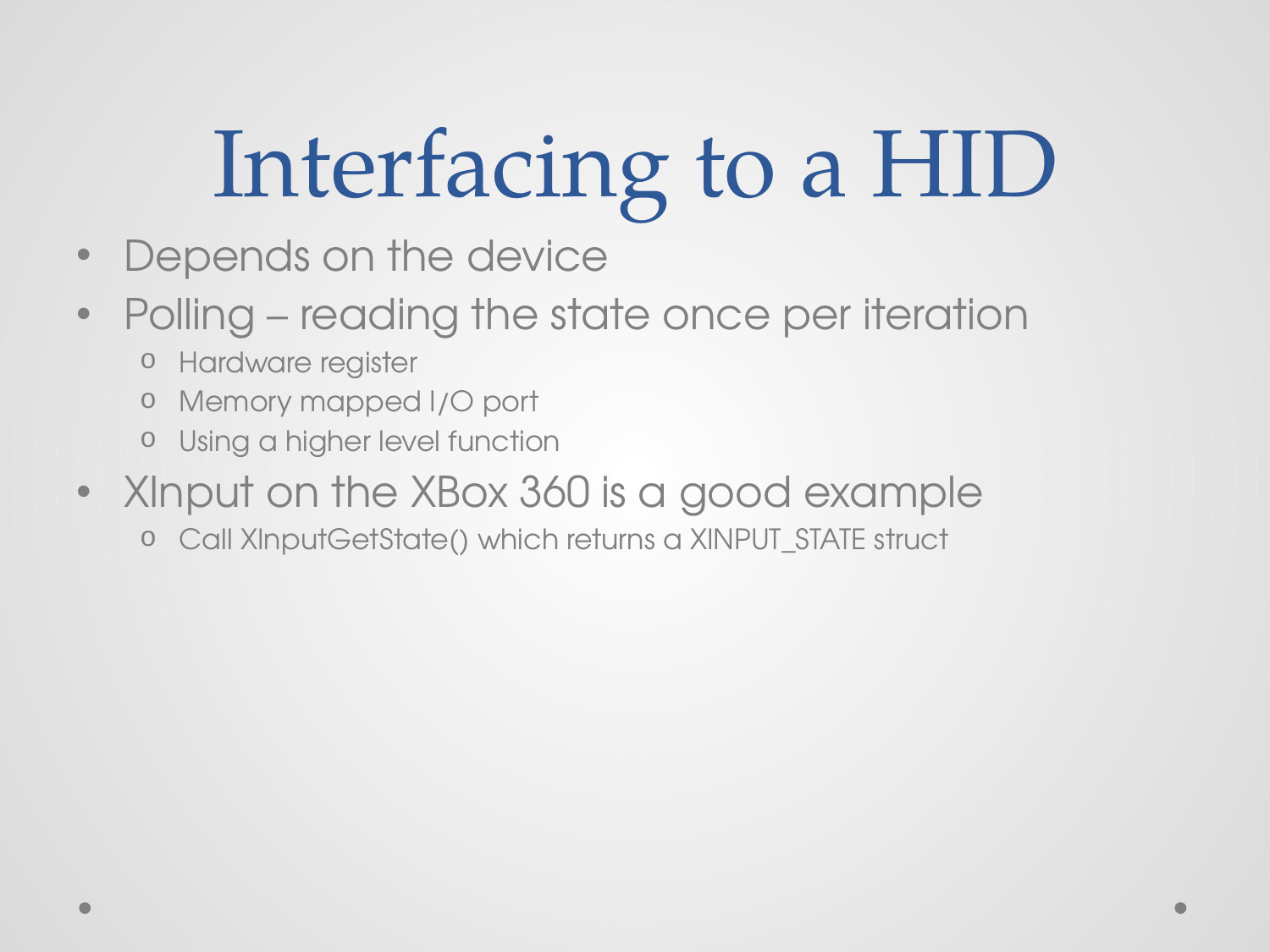

# Interfacing to a HID
Depends on the device
Polling – reading the state once per iteration
Hardware register
Memory mapped I/O port
Using a higher level function
XInput on the XBox 360 is a good example
Call XInputGetState() which returns a XINPUT_STATE struct